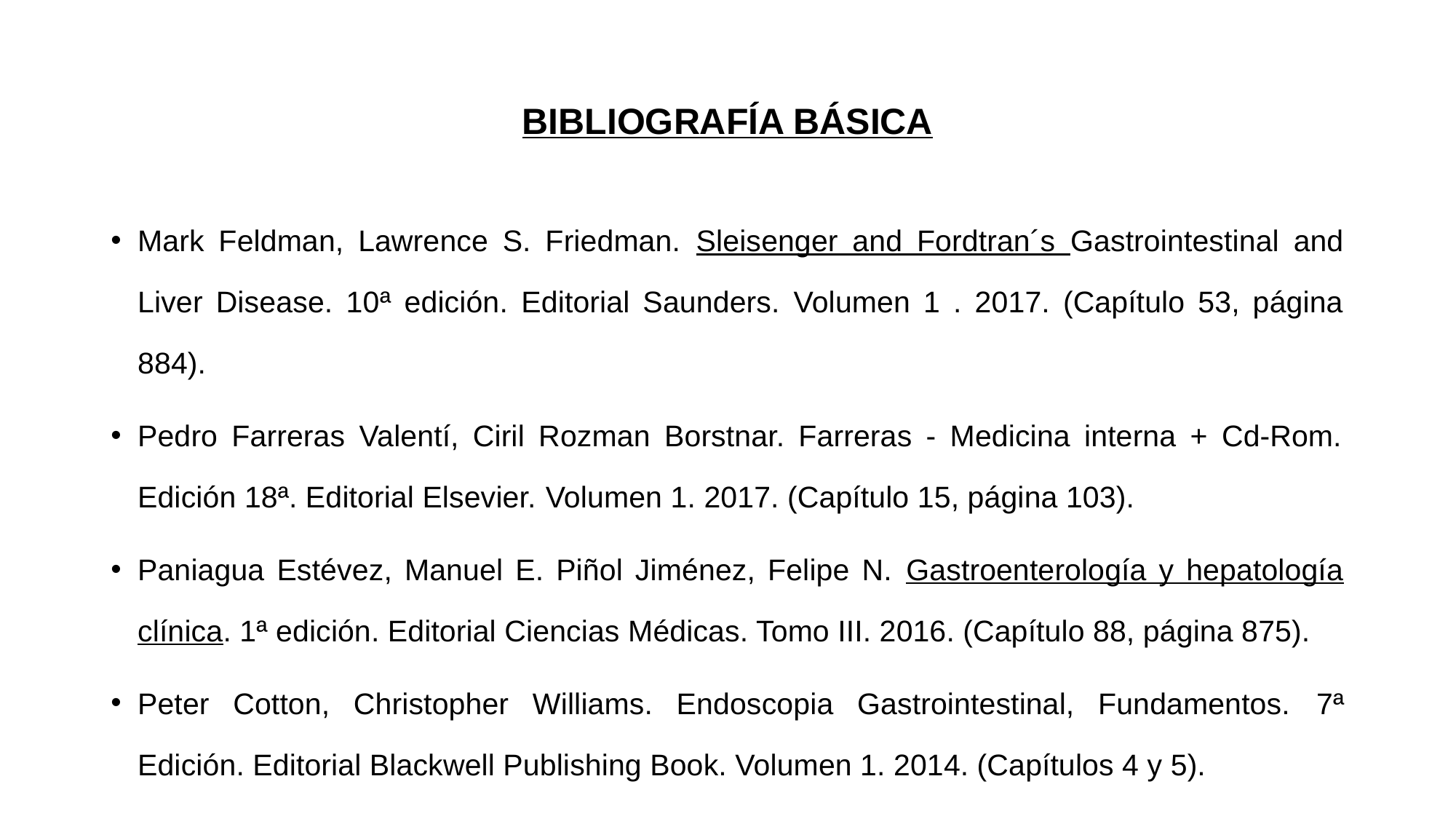

# BIBLIOGRAFÍA BÁSICA
Mark Feldman, Lawrence S. Friedman. Sleisenger and Fordtran´s Gastrointestinal and Liver Disease. 10ª edición. Editorial Saunders. Volumen 1 . 2017. (Capítulo 53, página 884).
Pedro Farreras Valentí, Ciril Rozman Borstnar. Farreras - Medicina interna + Cd-Rom. Edición 18ª. Editorial Elsevier. Volumen 1. 2017. (Capítulo 15, página 103).
Paniagua Estévez, Manuel E. Piñol Jiménez, Felipe N. Gastroenterología y hepatología clínica. 1ª edición. Editorial Ciencias Médicas. Tomo III. 2016. (Capítulo 88, página 875).
Peter Cotton, Christopher Williams. Endoscopia Gastrointestinal, Fundamentos. 7ª Edición. Editorial Blackwell Publishing Book. Volumen 1. 2014. (Capítulos 4 y 5).